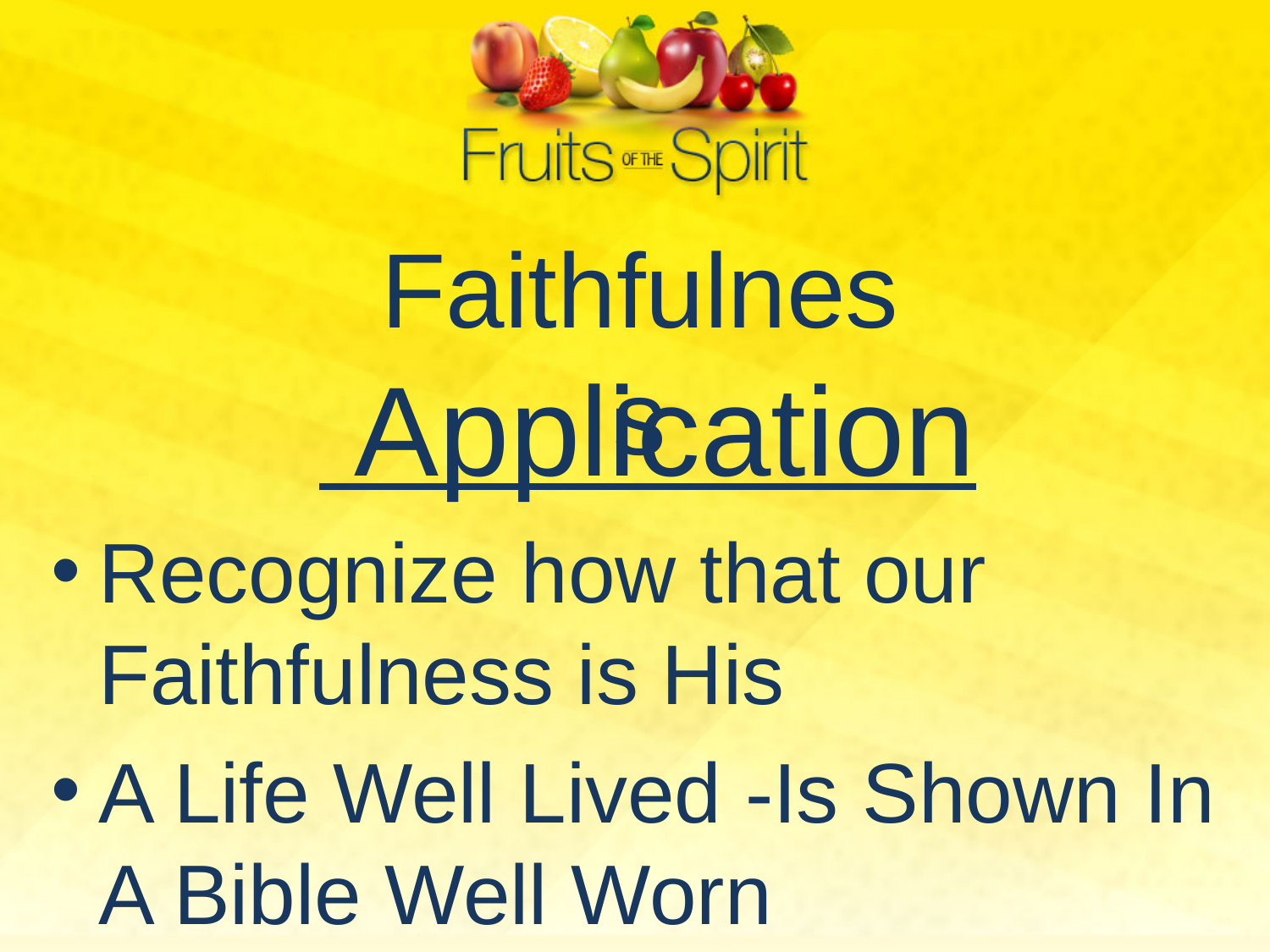

Faithfulness
  Application
Recognize how that our Faithfulness is His
A Life Well Lived -Is Shown In A Bible Well Worn